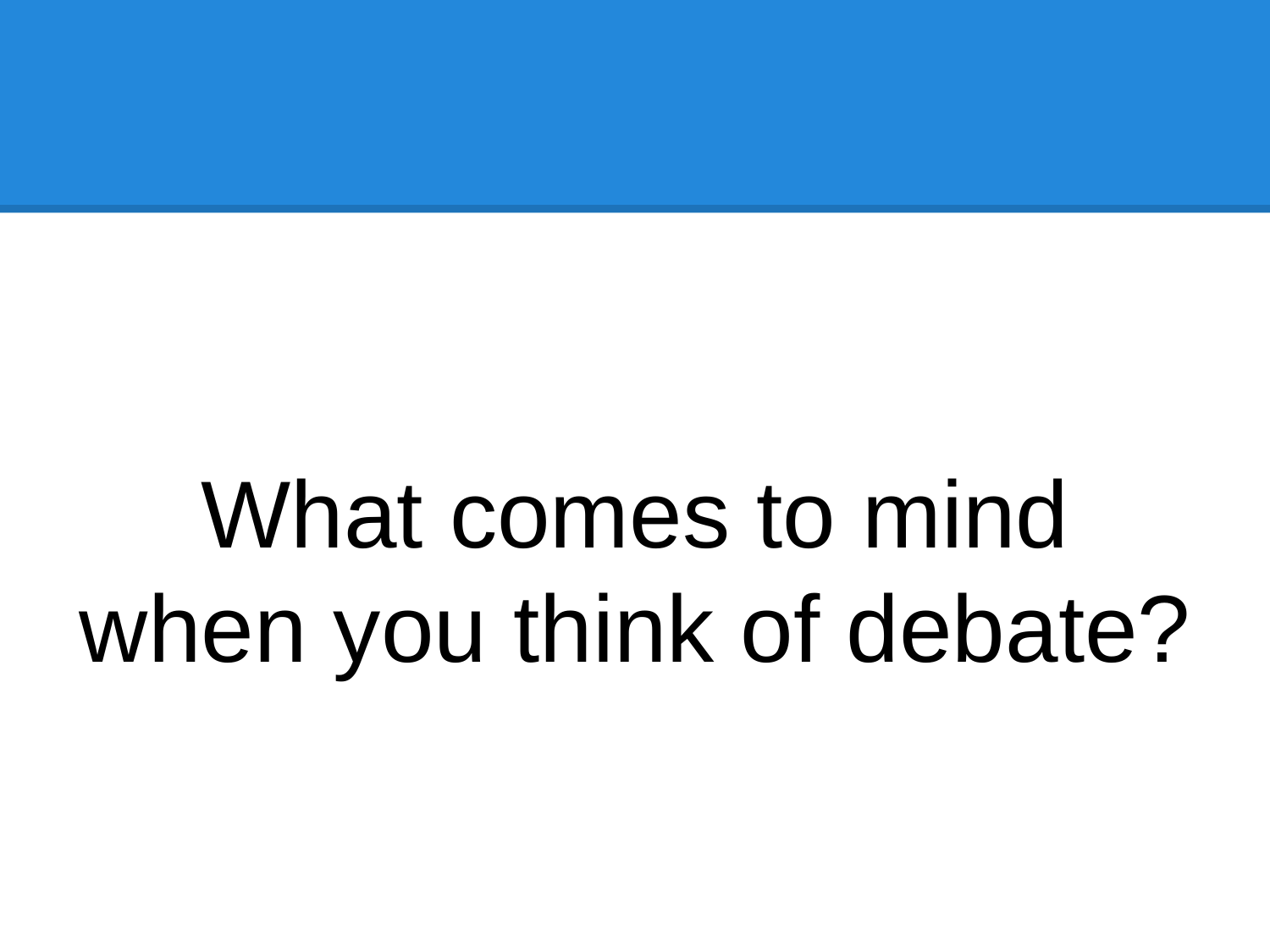

What comes to mind when you think of debate?